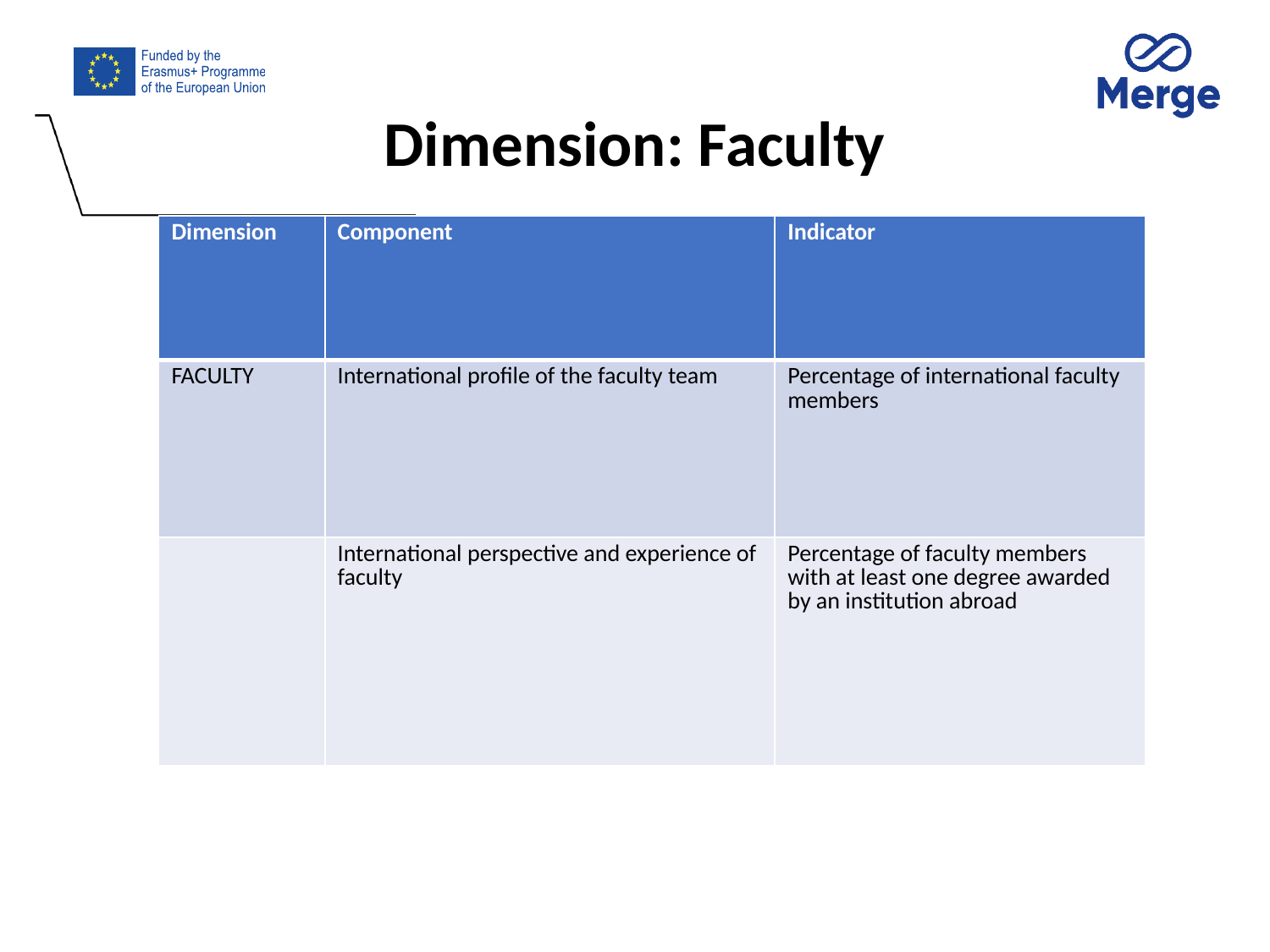

# Dimension: Faculty

| Dimension | Component | Indicator |
| --- | --- | --- |
| FACULTY | International profile of the faculty team | Percentage of international faculty members |
|  | International perspective and experience of faculty | Percentage of faculty members with at least one degree awarded by an institution abroad |